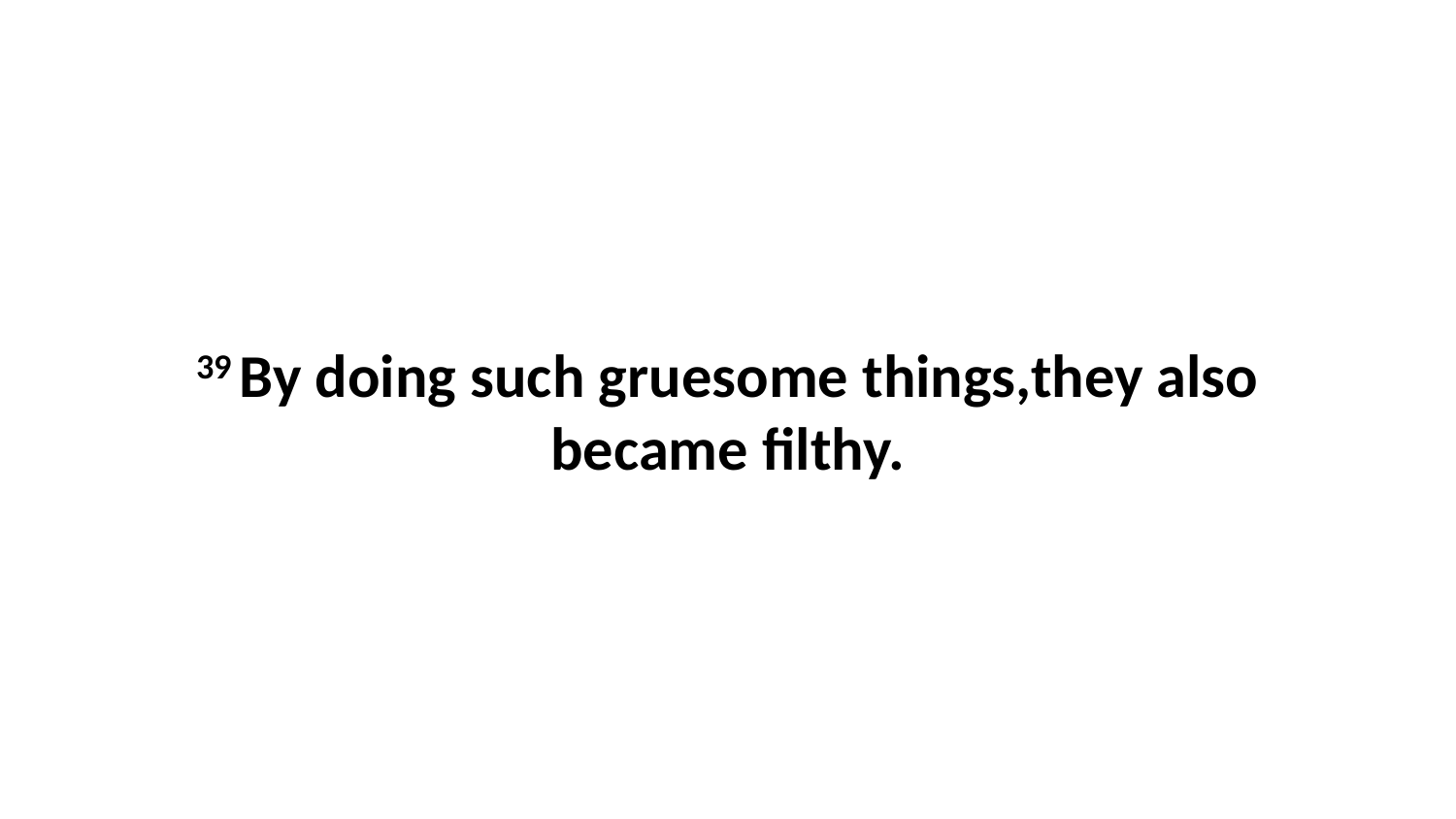

39 By doing such gruesome things,they also became filthy.